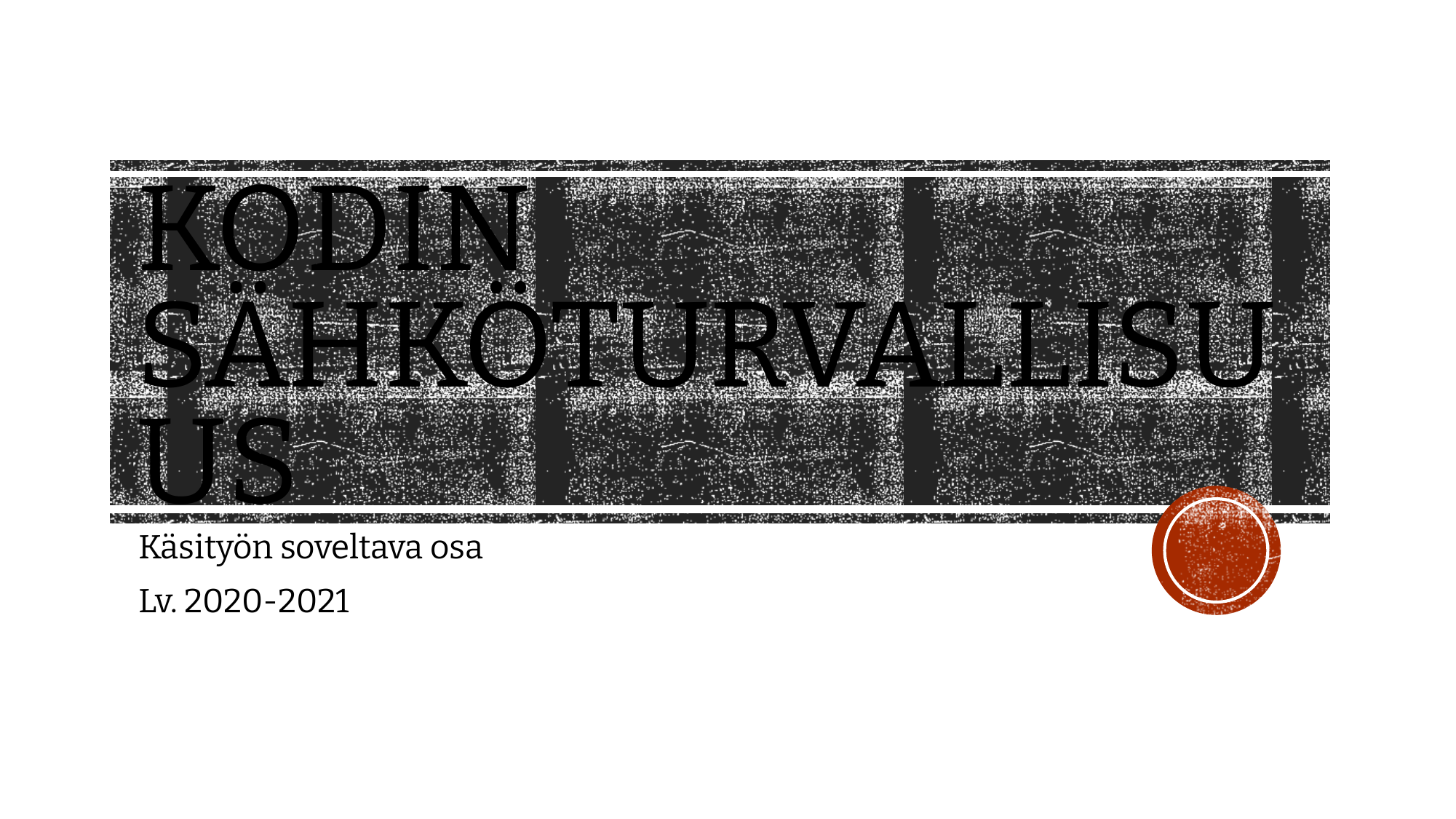

# Kodin sähköturvallisuus
Käsityön soveltava osa
Lv. 2020-2021